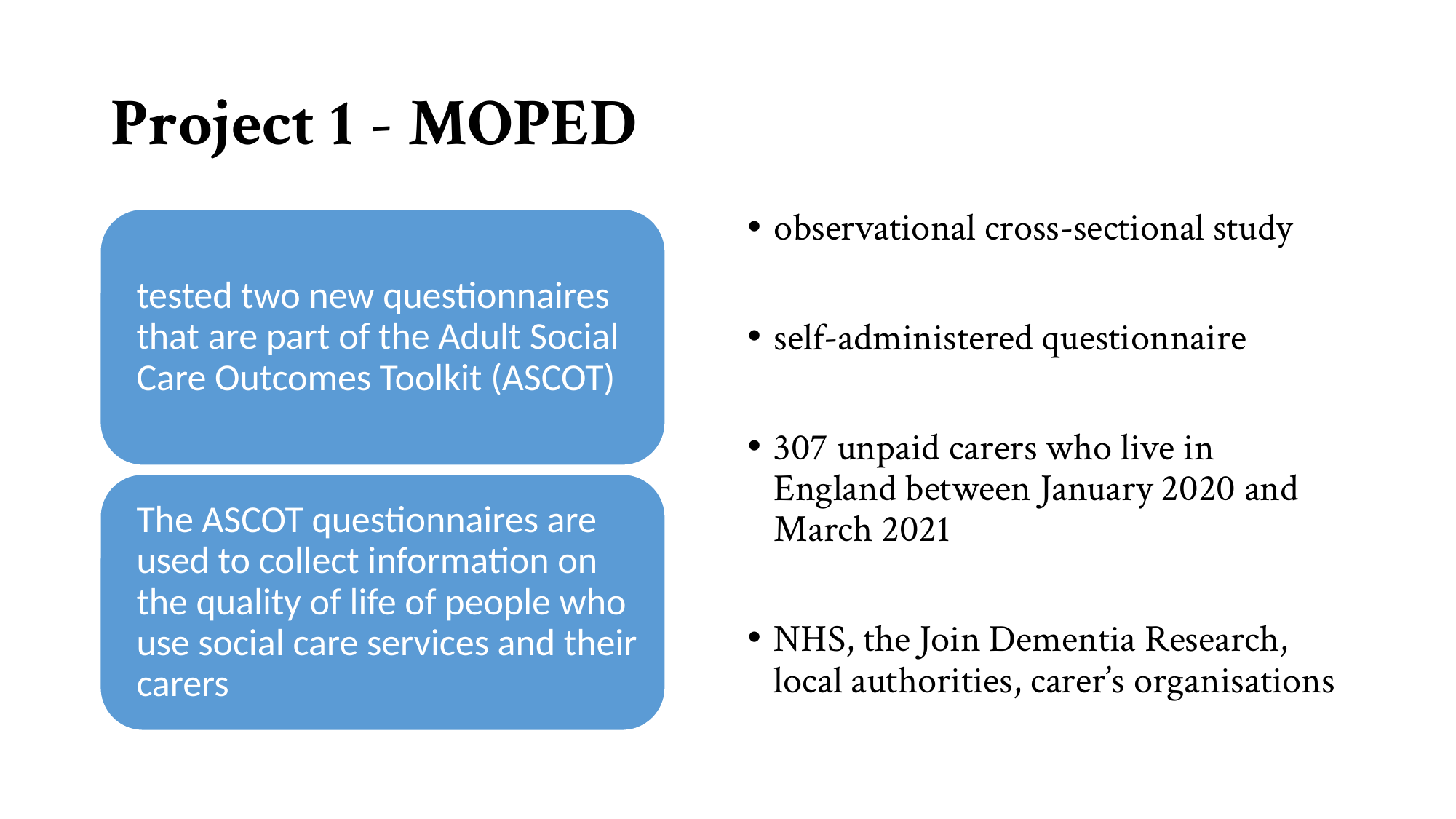

# Project 1 - MOPED
tested two new questionnaires that are part of the Adult Social Care Outcomes Toolkit (ASCOT)
The ASCOT questionnaires are used to collect information on the quality of life of people who use social care services and their carers
observational cross-sectional study

self-administered questionnaire

307 unpaid carers who live in England between January 2020 and March 2021

NHS, the Join Dementia Research, local authorities, carer’s organisations